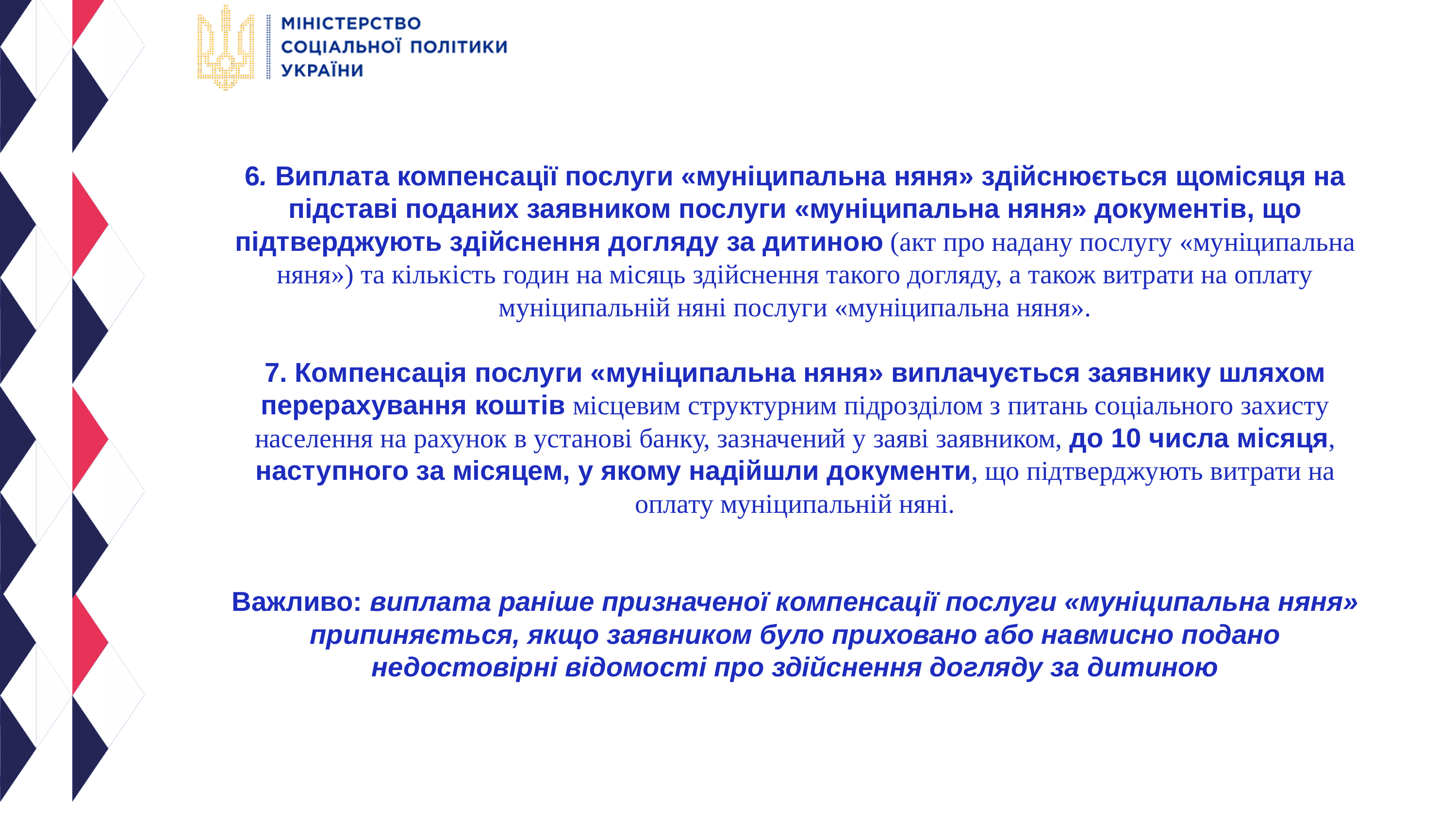

6. Виплата компенсації послуги «муніципальна няня» здійснюється щомісяця на підставі поданих заявником послуги «муніципальна няня» документів, що підтверджують здійснення догляду за дитиною (акт про надану послугу «муніципальна няня») та кількість годин на місяць здійснення такого догляду, а також витрати на оплату муніципальній няні послуги «муніципальна няня».

7. Компенсація послуги «муніципальна няня» виплачується заявнику шляхом перерахування коштів місцевим структурним підрозділом з питань соціального захисту населення на рахунок в установі банку, зазначений у заяві заявником, до 10 числа місяця, наступного за місяцем, у якому надійшли документи, що підтверджують витрати на оплату муніципальній няні.

Важливо: виплата раніше призначеної компенсації послуги «муніципальна няня» припиняється, якщо заявником було приховано або навмисно подано недостовірні відомості про здійснення догляду за дитиною